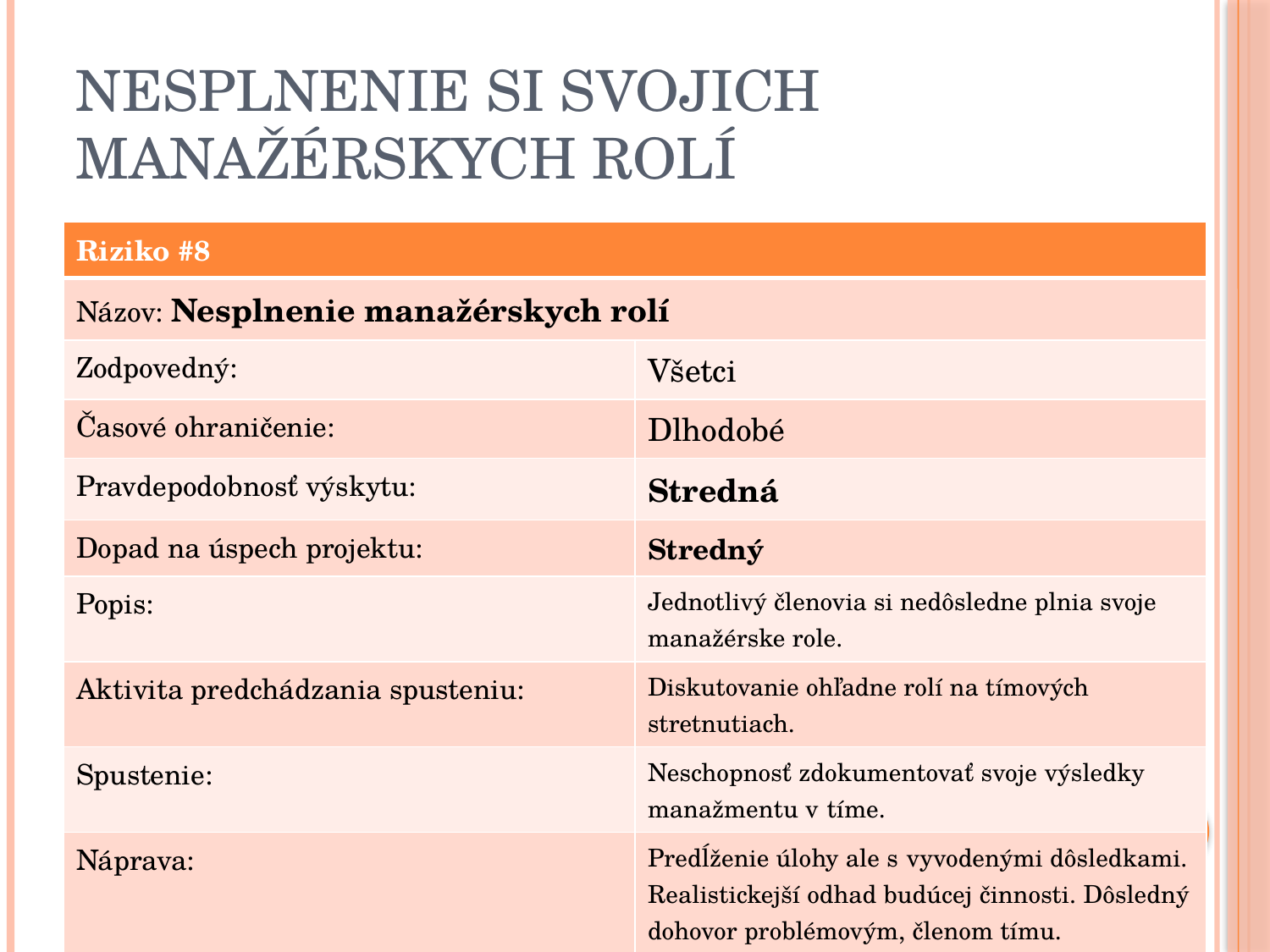

# Nesplnenie si svojich manažérskych rolí
| Riziko #8 |  |
| --- | --- |
| Názov: Nesplnenie manažérskych rolí |  |
| Zodpovedný: | Všetci |
| Časové ohraničenie: | Dlhodobé |
| Pravdepodobnosť výskytu: | Stredná |
| Dopad na úspech projektu: | Stredný |
| Popis: | Jednotlivý členovia si nedôsledne plnia svoje manažérske role. |
| Aktivita predchádzania spusteniu: | Diskutovanie ohľadne rolí na tímových stretnutiach. |
| Spustenie: | Neschopnosť zdokumentovať svoje výsledky manažmentu v tíme. |
| Náprava: | Predĺženie úlohy ale s vyvodenými dôsledkami. Realistickejší odhad budúcej činnosti. Dôsledný dohovor problémovým, členom tímu. Naplánovanie úloh súvisiacich s manažérskymi rolami. Zmena rolí |